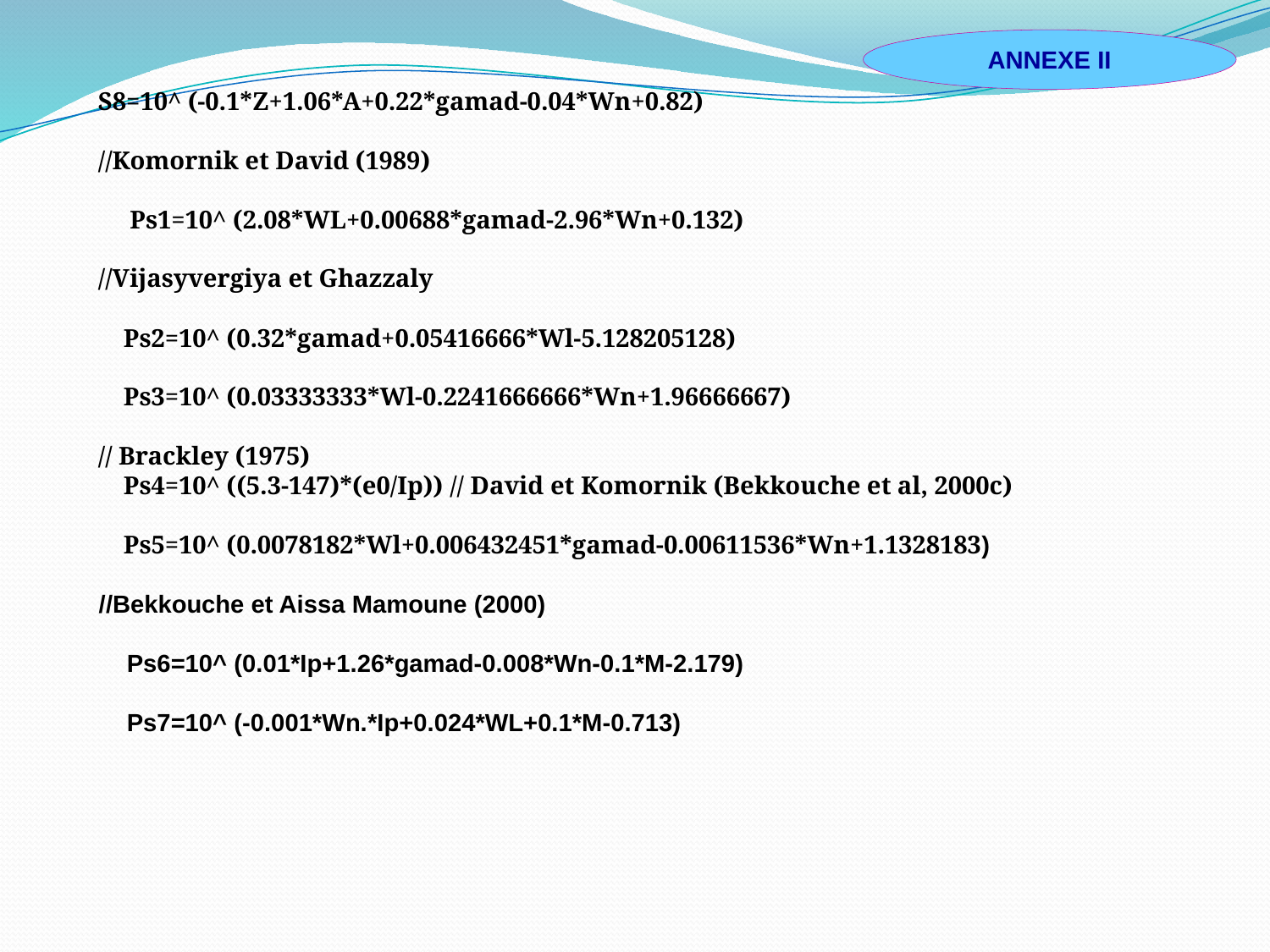

ANNEXE II

 S8=10^ (-0.1*Z+1.06*A+0.22*gamad-0.04*Wn+0.82)

 //Komornik et David (1989)

      Ps1=10^ (2.08*WL+0.00688*gamad-2.96*Wn+0.132)

 //Vijasyvergiya et Ghazzaly

     Ps2=10^ (0.32*gamad+0.05416666*Wl-5.128205128)

     Ps3=10^ (0.03333333*Wl-0.2241666666*Wn+1.96666667)

 // Brackley (1975)
     Ps4=10^ ((5.3-147)*(e0/Ip)) // David et Komornik (Bekkouche et al, 2000c)

     Ps5=10^ (0.0078182*Wl+0.006432451*gamad-0.00611536*Wn+1.1328183)

 //Bekkouche et Aissa Mamoune (2000)

     Ps6=10^ (0.01*Ip+1.26*gamad-0.008*Wn-0.1*M-2.179)

     Ps7=10^ (-0.001*Wn.*Ip+0.024*WL+0.1*M-0.713)